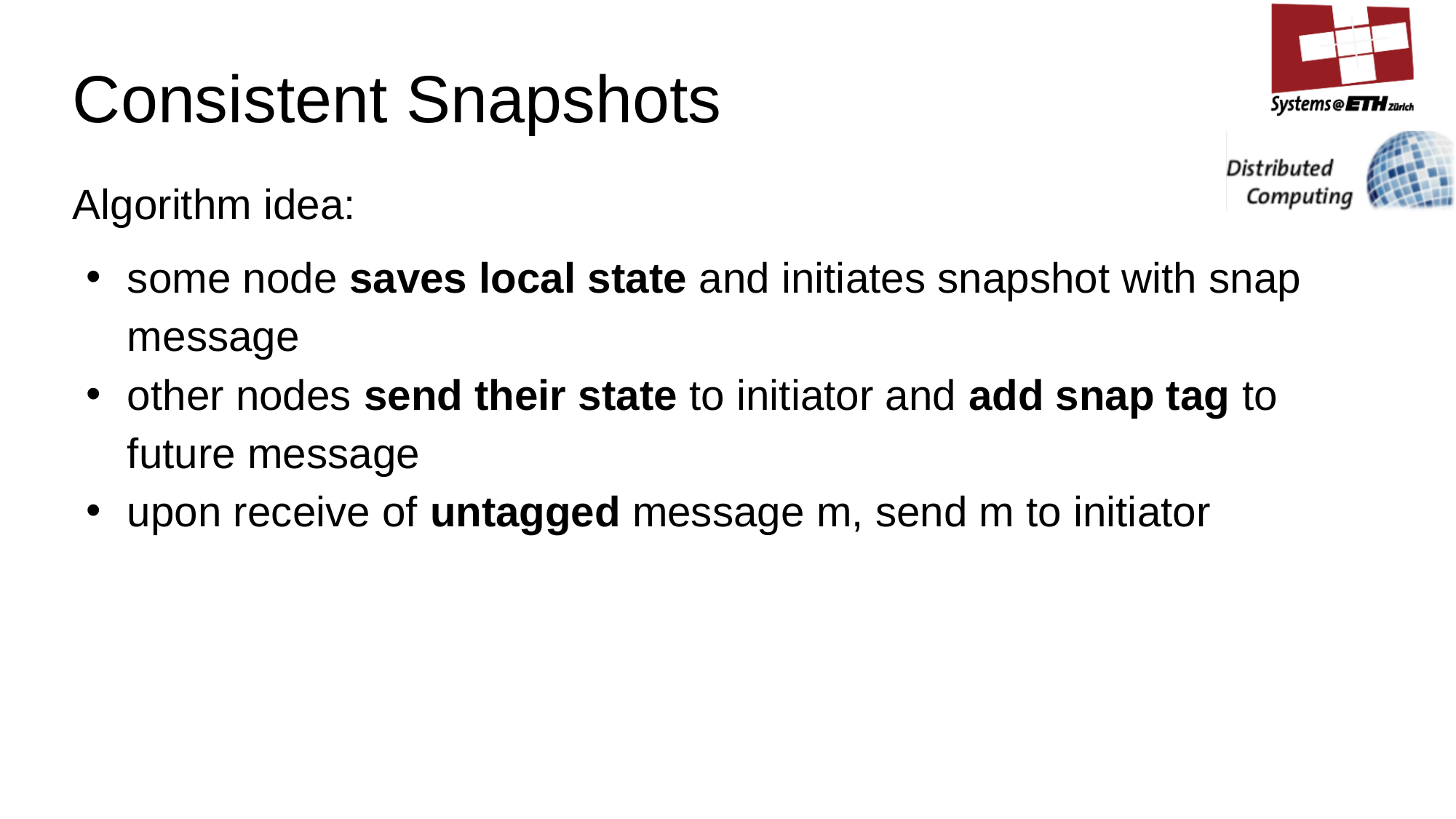

# Consistent Snapshots
Algorithm idea:
some node saves local state and initiates snapshot with snap message
other nodes send their state to initiator and add snap tag to future message
upon receive of untagged message m, send m to initiator